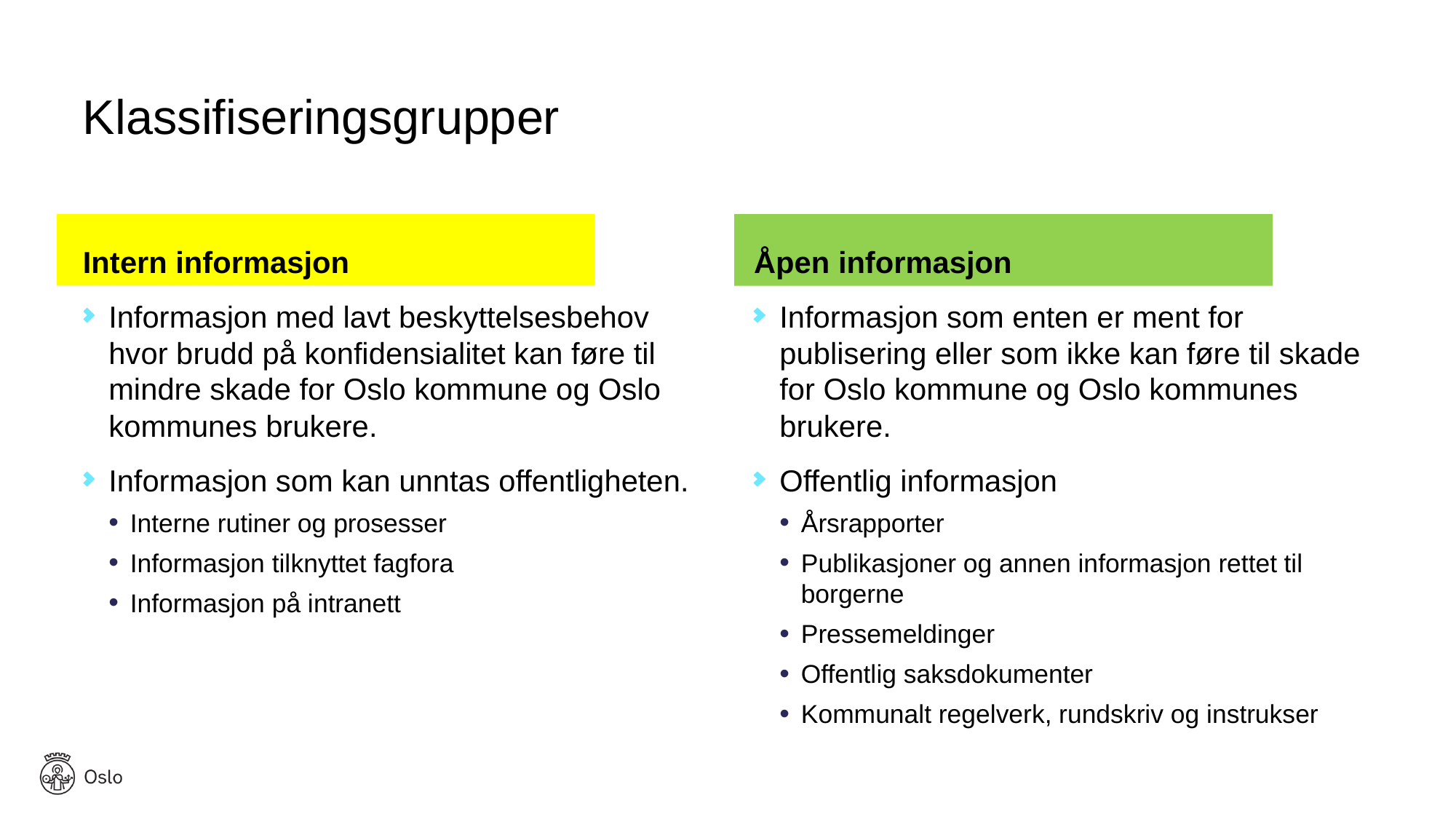

# Klassifiseringsgrupper

Intern informasjon
Informasjon med lavt beskyttelsesbehov hvor brudd på konfidensialitet kan føre til mindre skade for Oslo kommune og Oslo kommunes brukere.
Informasjon som kan unntas offentligheten.
Interne rutiner og prosesser
Informasjon tilknyttet fagfora
Informasjon på intranett
Åpen informasjon
Informasjon som enten er ment for publisering eller som ikke kan føre til skade for Oslo kommune og Oslo kommunes brukere.
Offentlig informasjon
Årsrapporter
Publikasjoner og annen informasjon rettet til borgerne
Pressemeldinger
Offentlig saksdokumenter
Kommunalt regelverk, rundskriv og instrukser